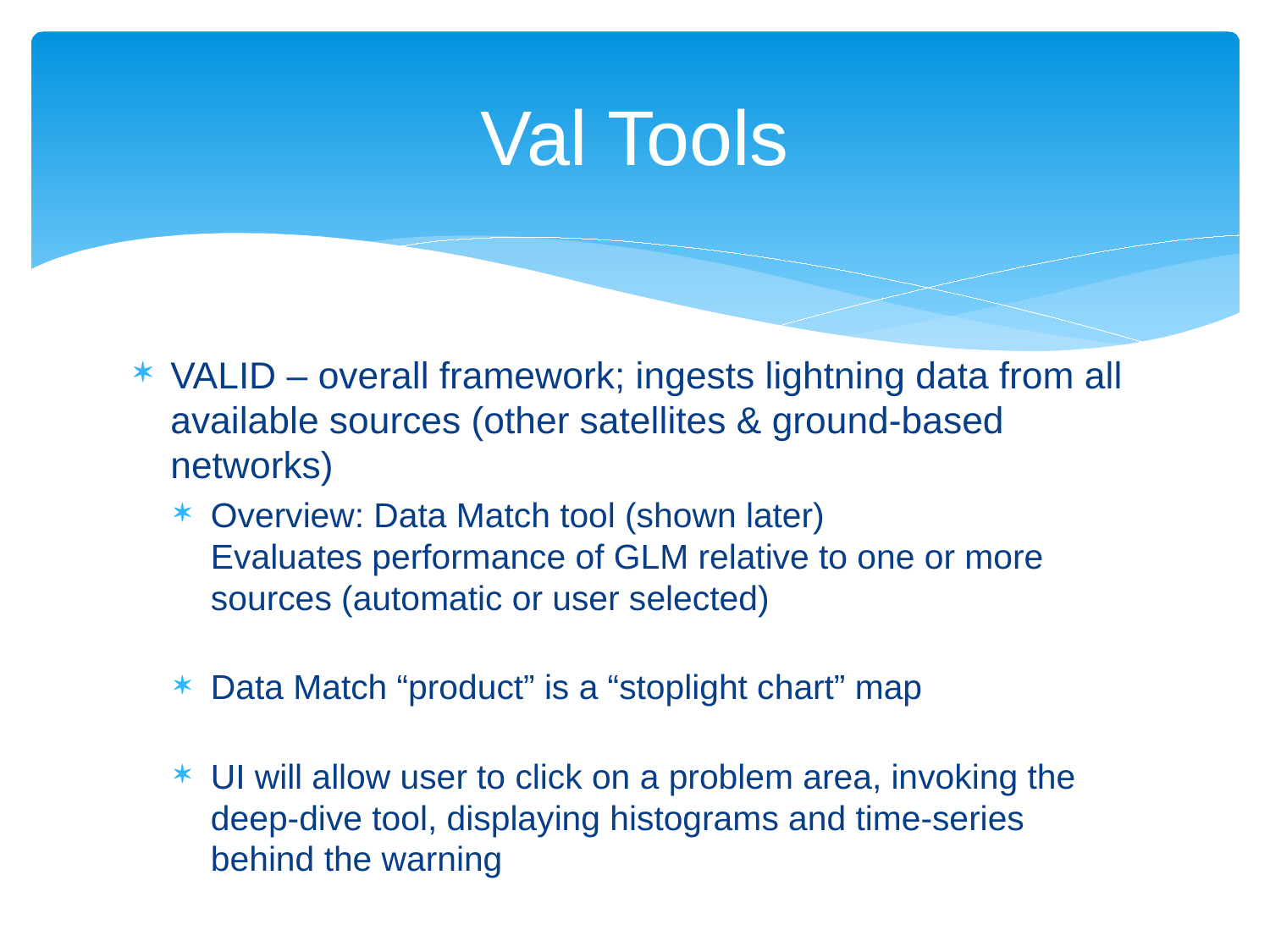

# Val Tools
VALID – overall framework; ingests lightning data from all available sources (other satellites & ground-based networks)
Overview: Data Match tool (shown later)
Evaluates performance of GLM relative to one or more sources (automatic or user selected)
Data Match “product” is a “stoplight chart” map
UI will allow user to click on a problem area, invoking the deep-dive tool, displaying histograms and time-series behind the warning